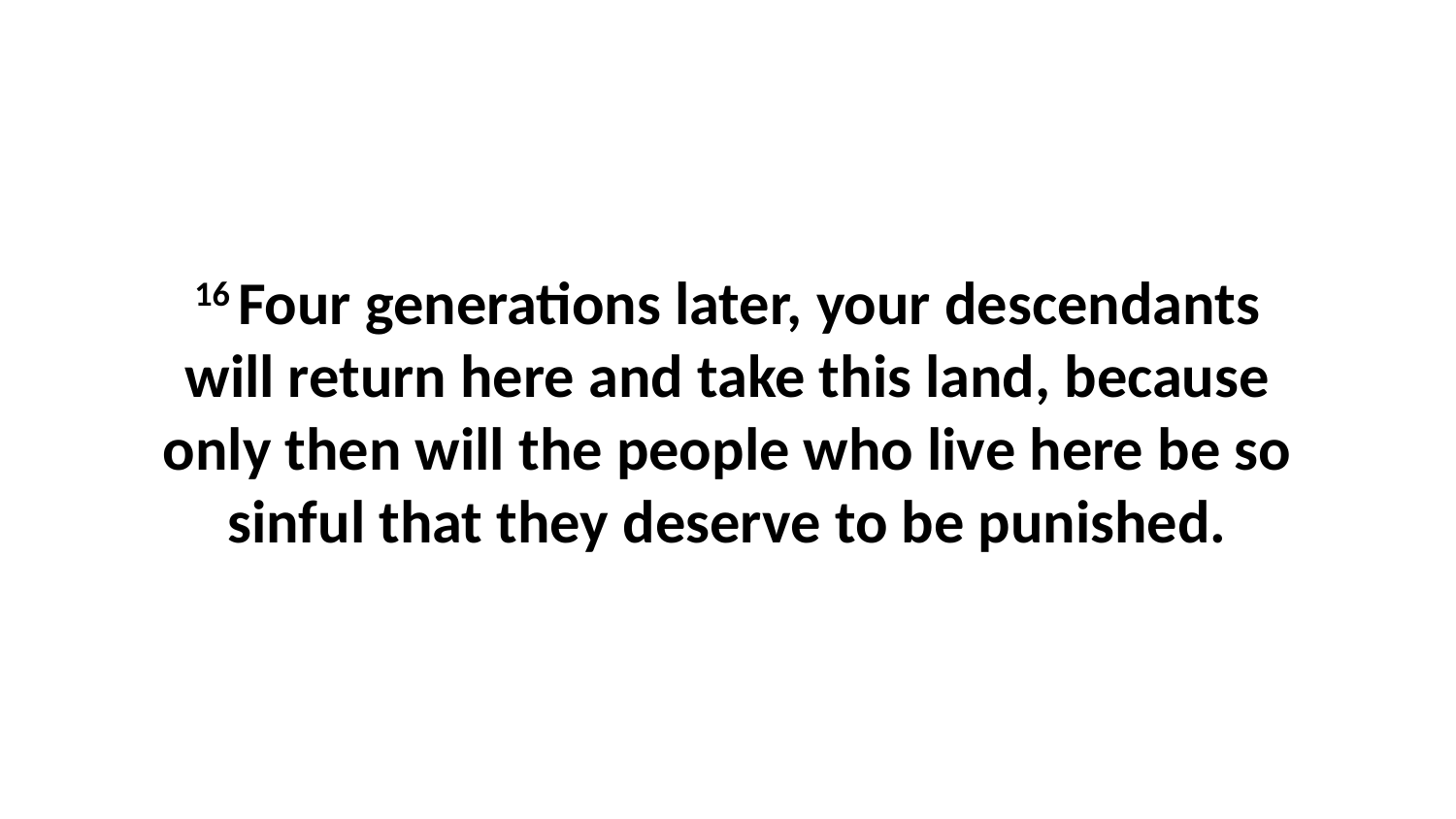

16 Four generations later, your descendants will return here and take this land, because only then will the people who live here be so sinful that they deserve to be punished.